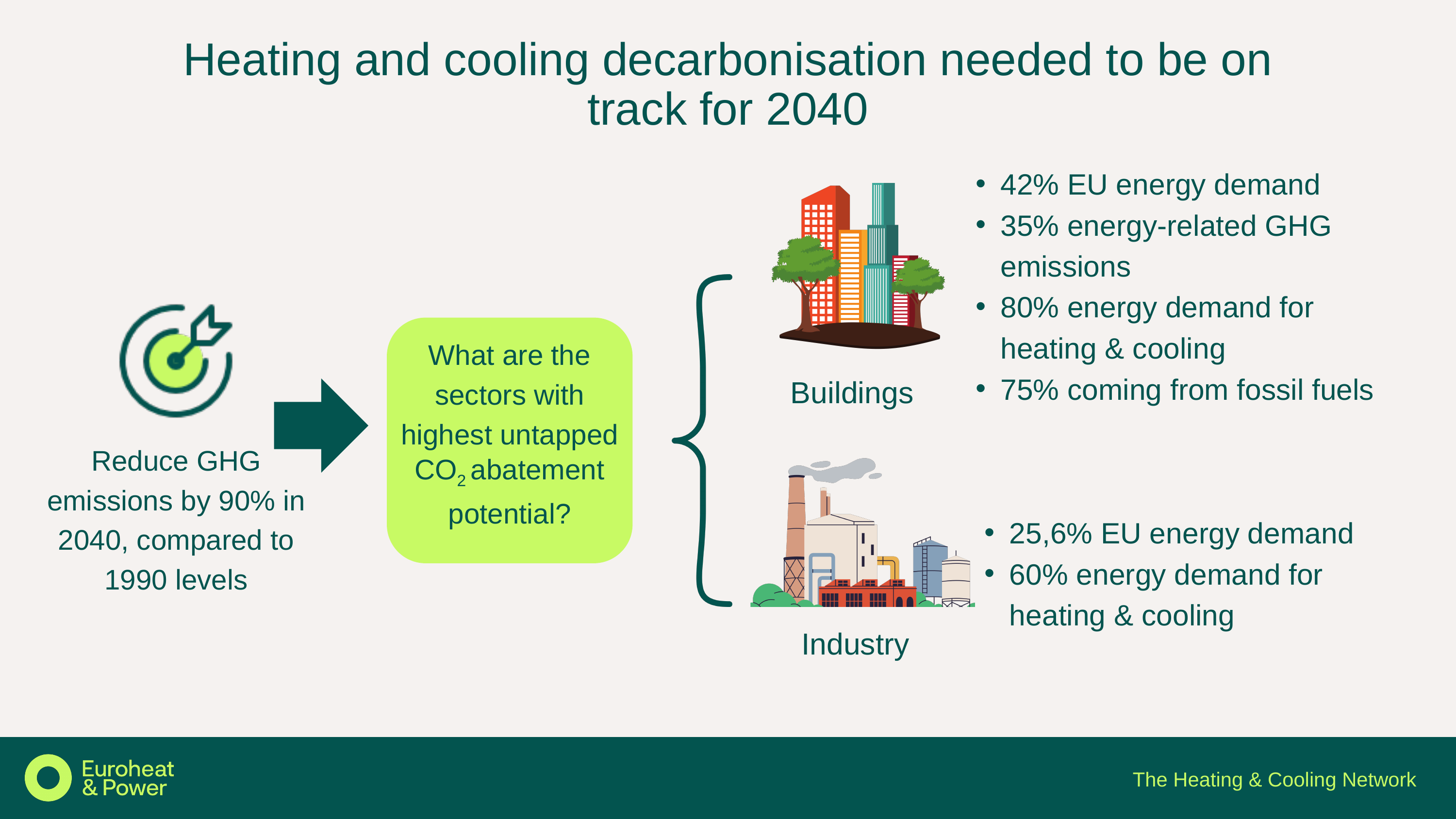

Heating and cooling decarbonisation needed to be on track for 2040

42% EU energy demand
35% energy-related GHG emissions
80% energy demand for heating & cooling
75% coming from fossil fuels

What are the sectors with highest untapped CO2 abatement potential?
Buildings

Reduce GHG emissions by 90% in 2040, compared to 1990 levels

25,6% EU energy demand
60% energy demand for heating & cooling

Industry

The Heating & Cooling Network